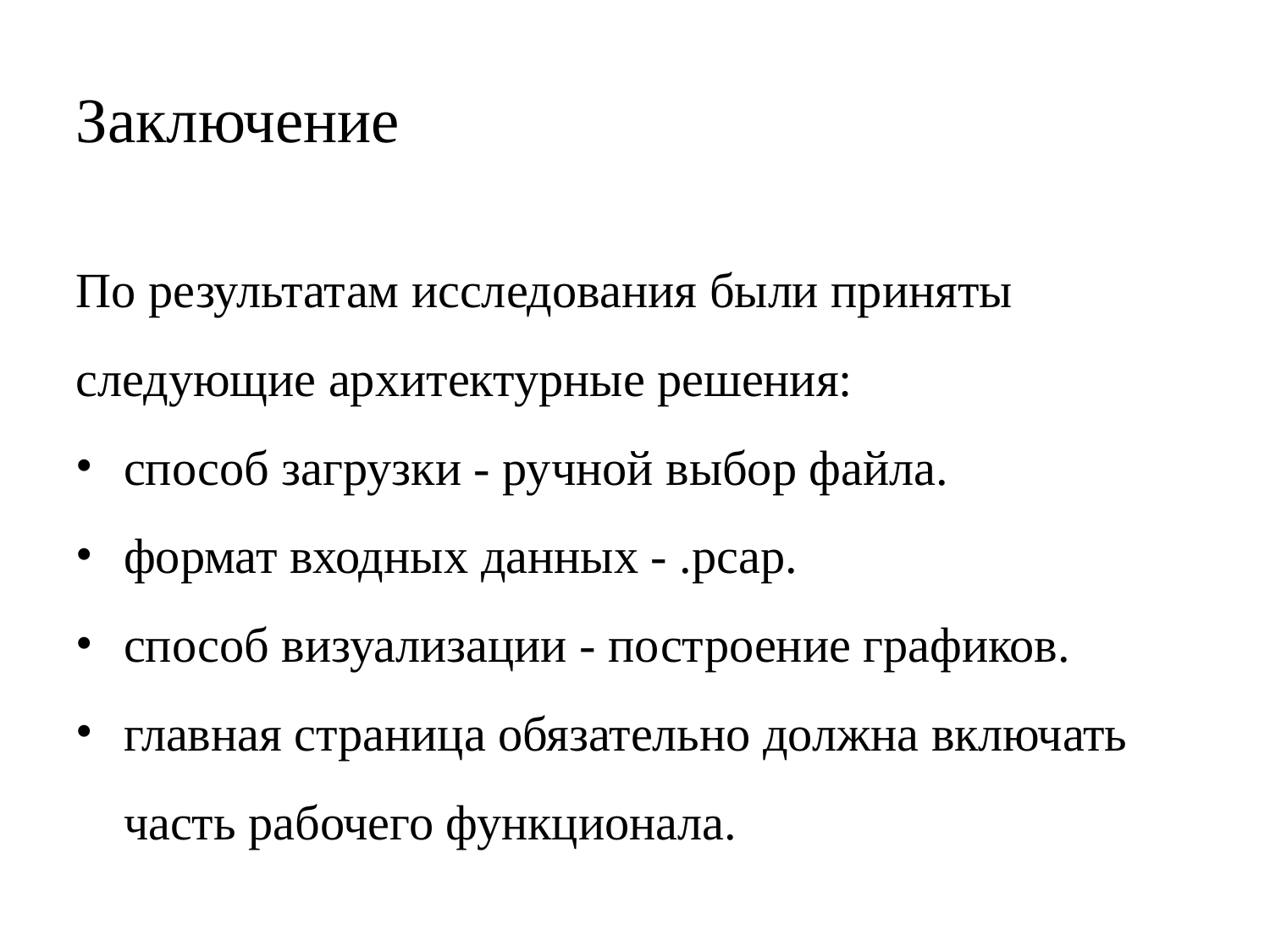

Заключение
По результатам исследования были приняты следующие архитектурные решения:
способ загрузки - ручной выбор файла.
формат входных данных - .pcap.
способ визуализации - построение графиков.
главная страница обязательно должна включать часть рабочего функционала.